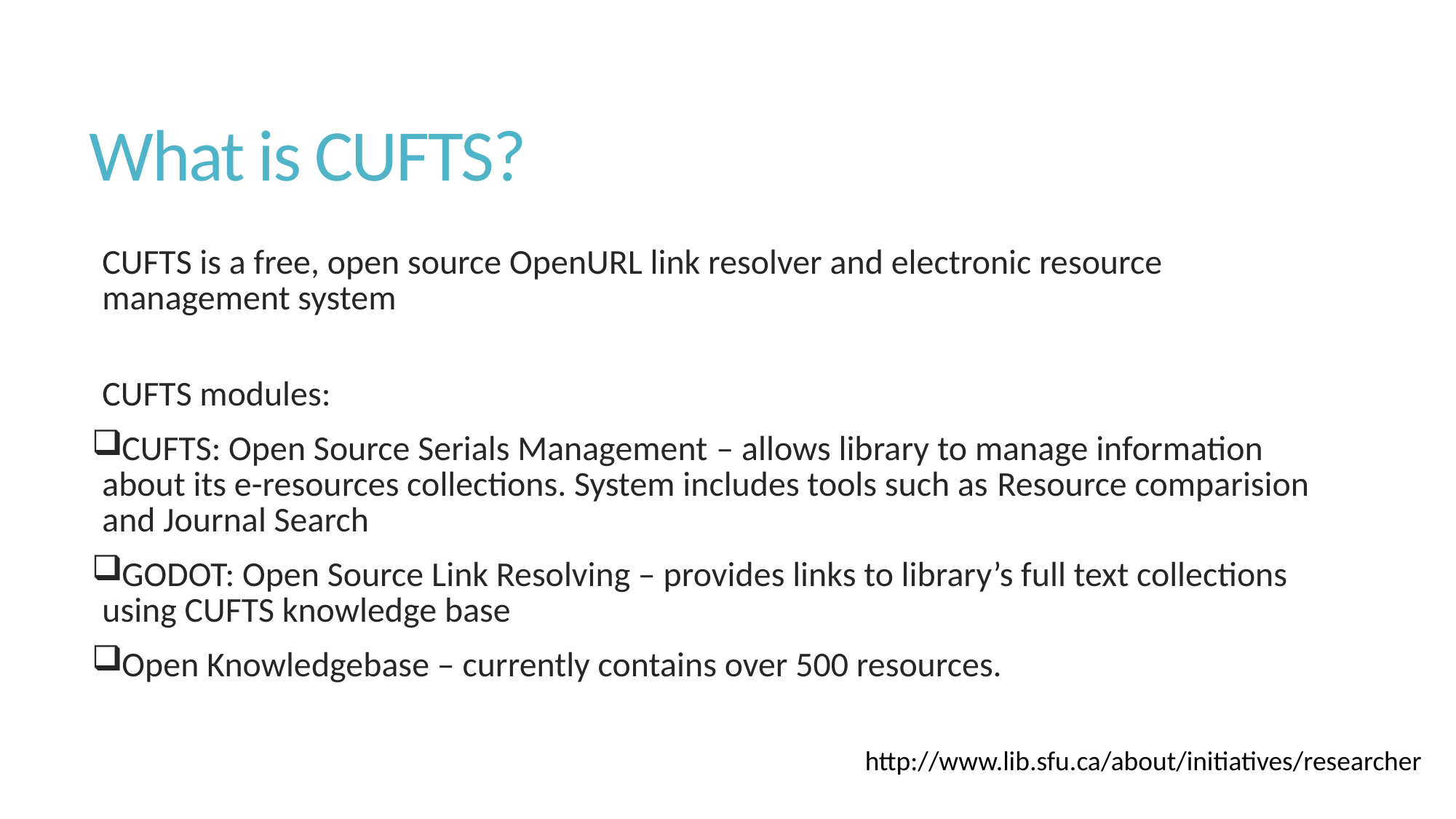

# What is CUFTS?
CUFTS is a free, open source OpenURL link resolver and electronic resource management system
CUFTS modules:
CUFTS: Open Source Serials Management – allows library to manage information about its e-resources collections. System includes tools such as Resource comparision and Journal Search
GODOT: Open Source Link Resolving – provides links to library’s full text collections using CUFTS knowledge base
Open Knowledgebase – currently contains over 500 resources.
http://www.lib.sfu.ca/about/initiatives/researcher